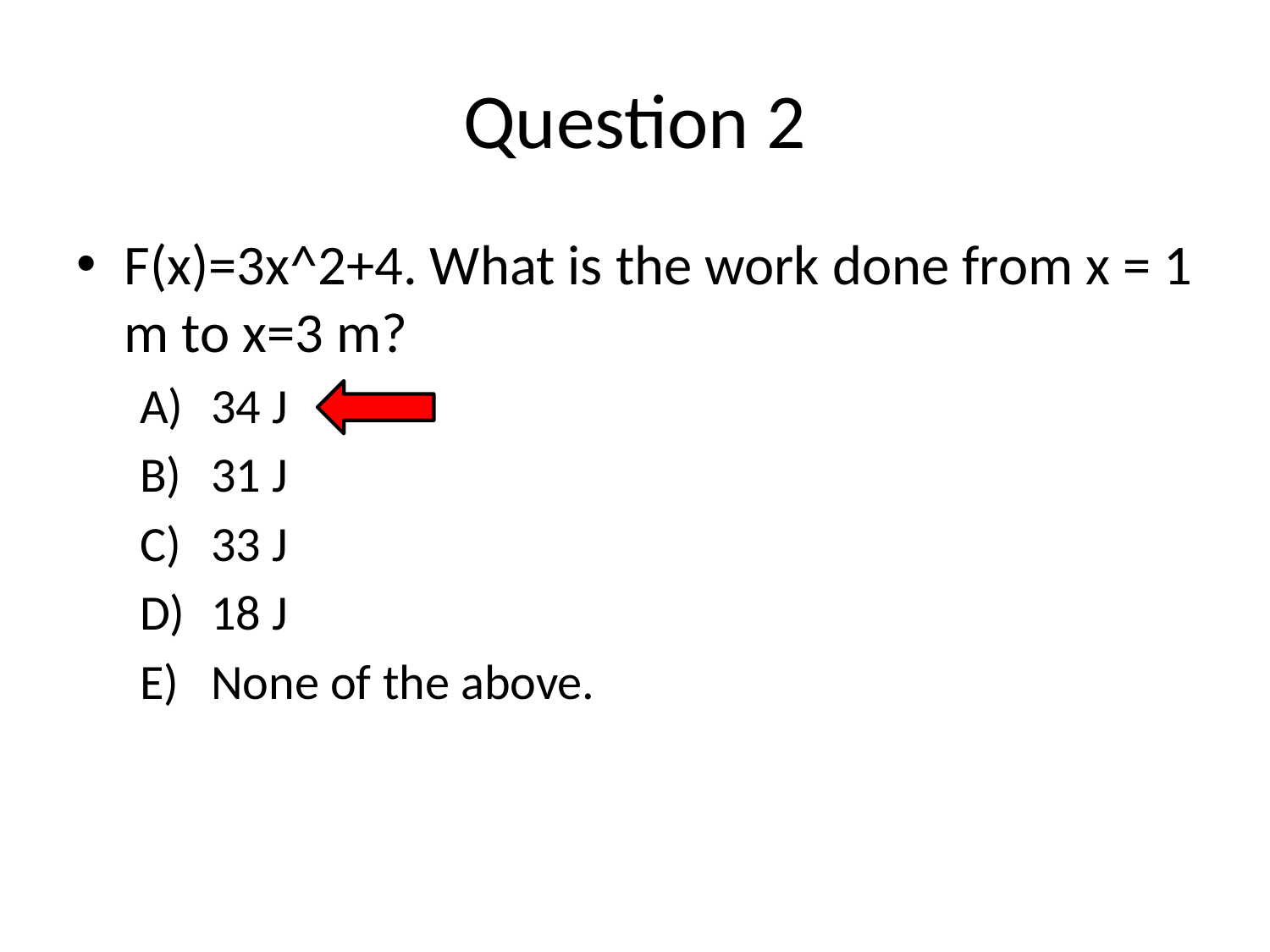

# Question 2
F(x)=3x^2+4. What is the work done from x = 1 m to x=3 m?
34 J
31 J
33 J
18 J
None of the above.